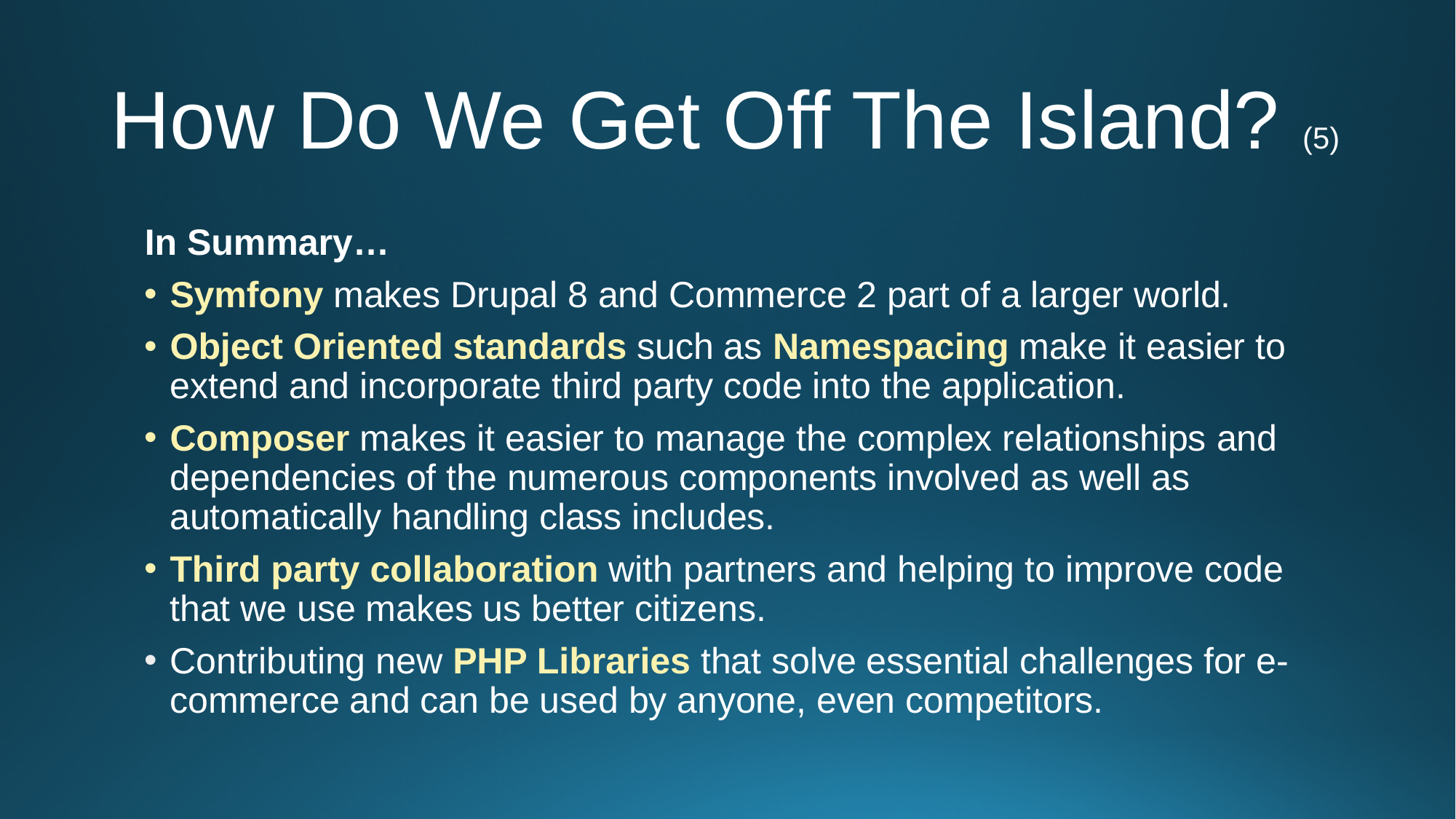

# How Do We Get Off The Island? (5)
In Summary…
Symfony makes Drupal 8 and Commerce 2 part of a larger world.
Object Oriented standards such as Namespacing make it easier to extend and incorporate third party code into the application.
Composer makes it easier to manage the complex relationships and dependencies of the numerous components involved as well as automatically handling class includes.
Third party collaboration with partners and helping to improve code that we use makes us better citizens.
Contributing new PHP Libraries that solve essential challenges for e-commerce and can be used by anyone, even competitors.